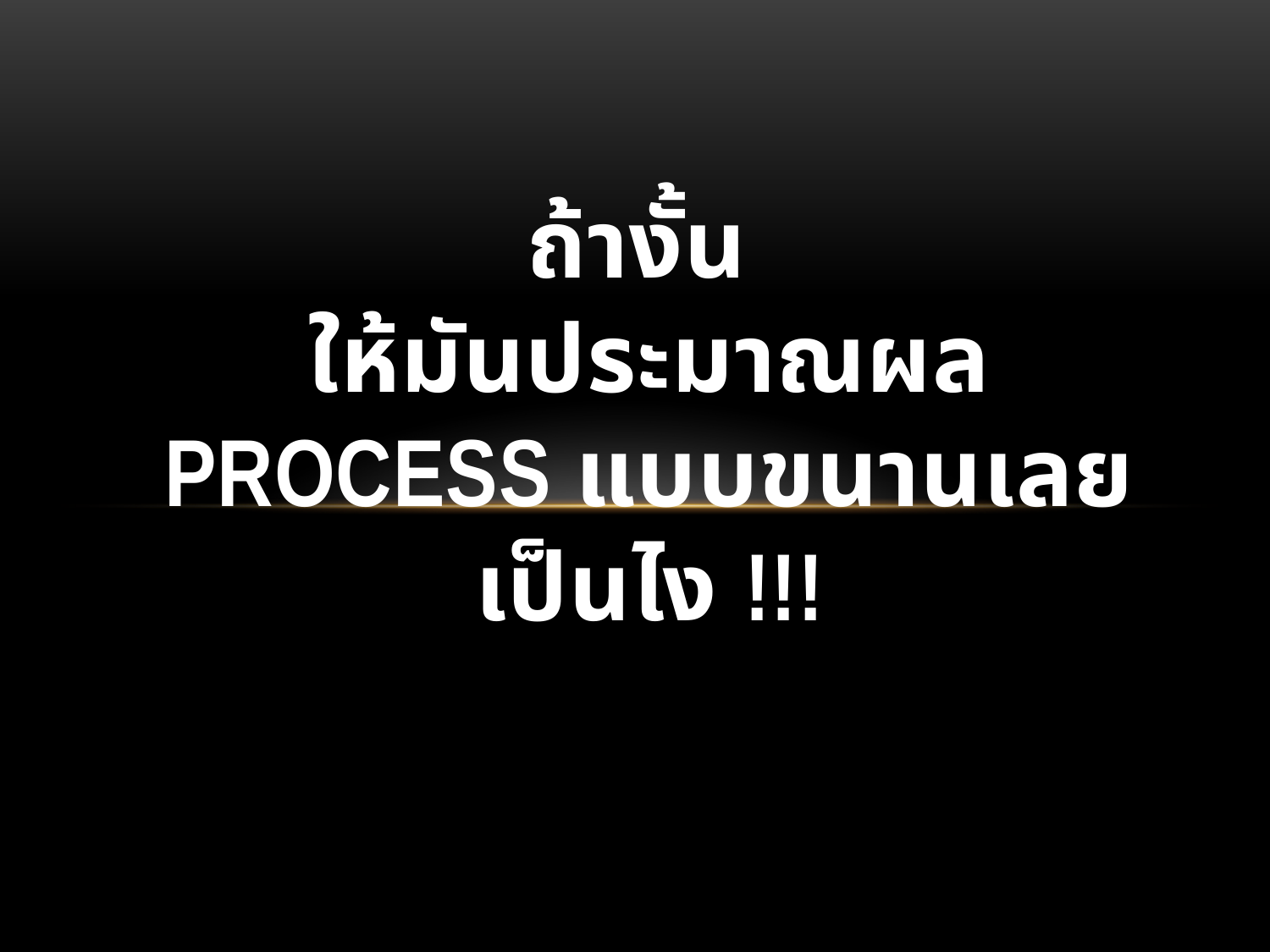

# ถ้างั้น ให้มันประมาณผล Process แบบขนานเลยเป็นไง !!!